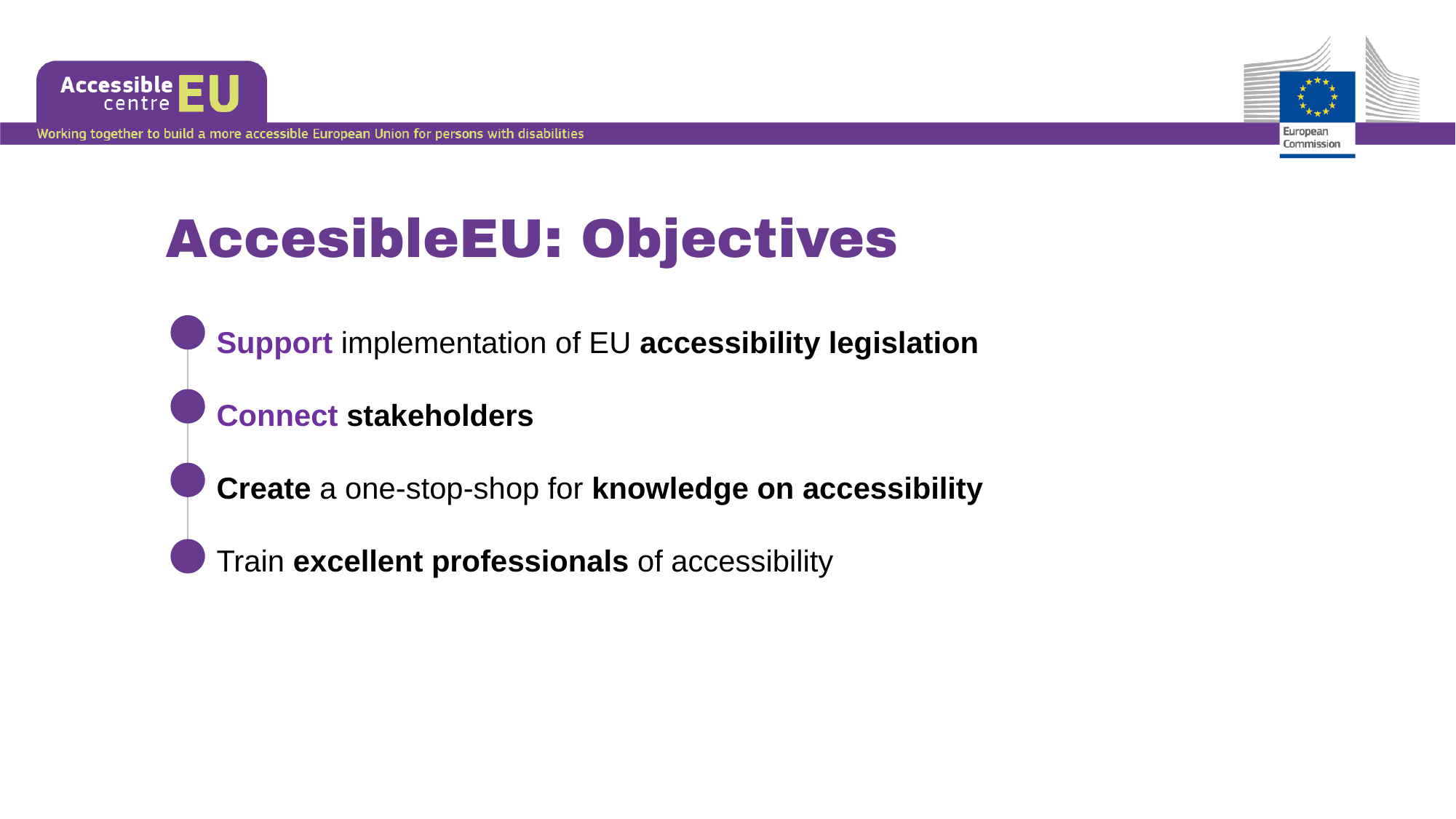

# AccesibleEU: Objectives
Support implementation of EU accessibility legislation
Connect stakeholders
Create a one-stop-shop for knowledge on accessibility
Train excellent professionals of accessibility